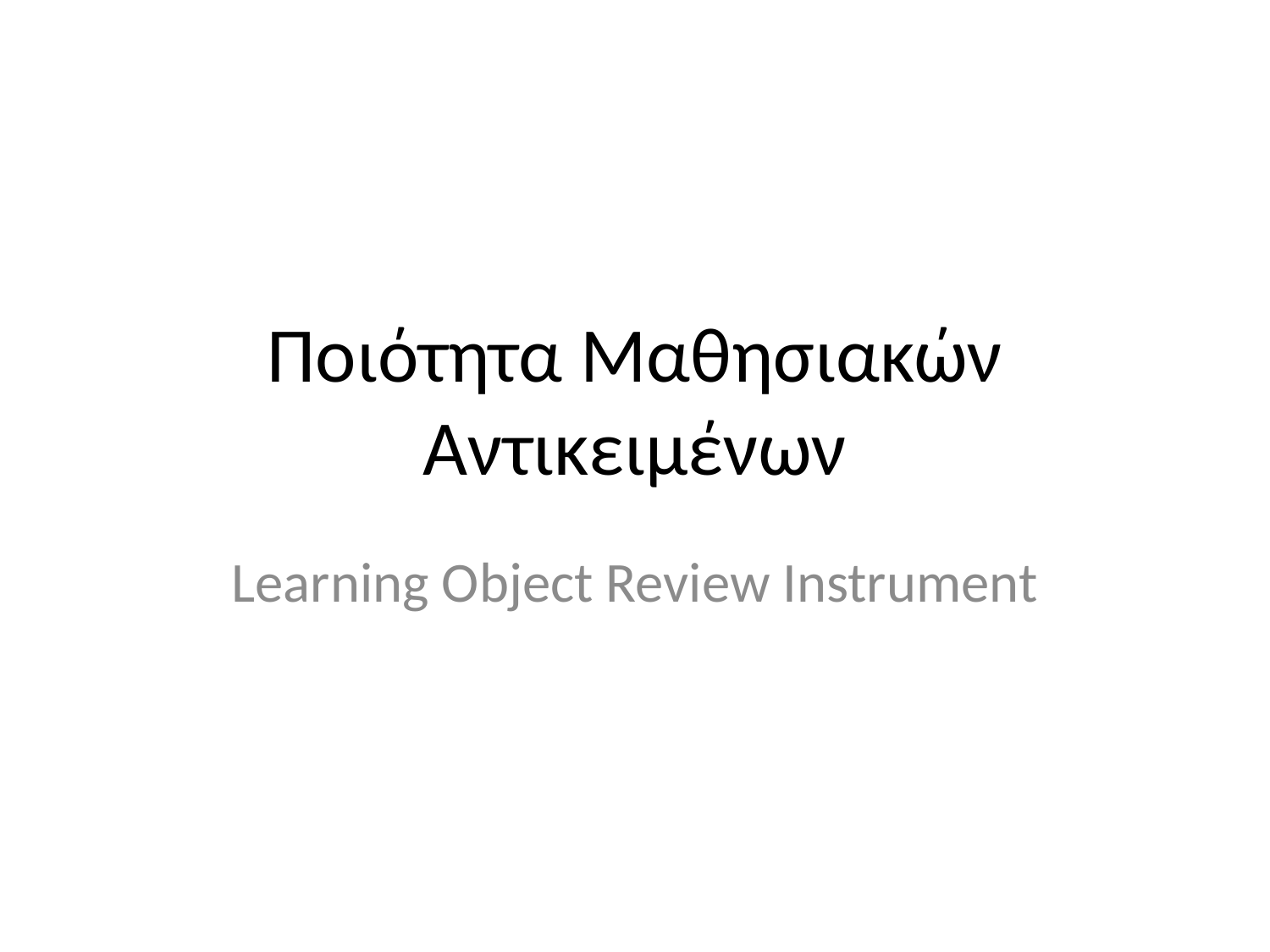

# Ποιότητα Μαθησιακών Αντικειμένων
Learning Object Review Instrument